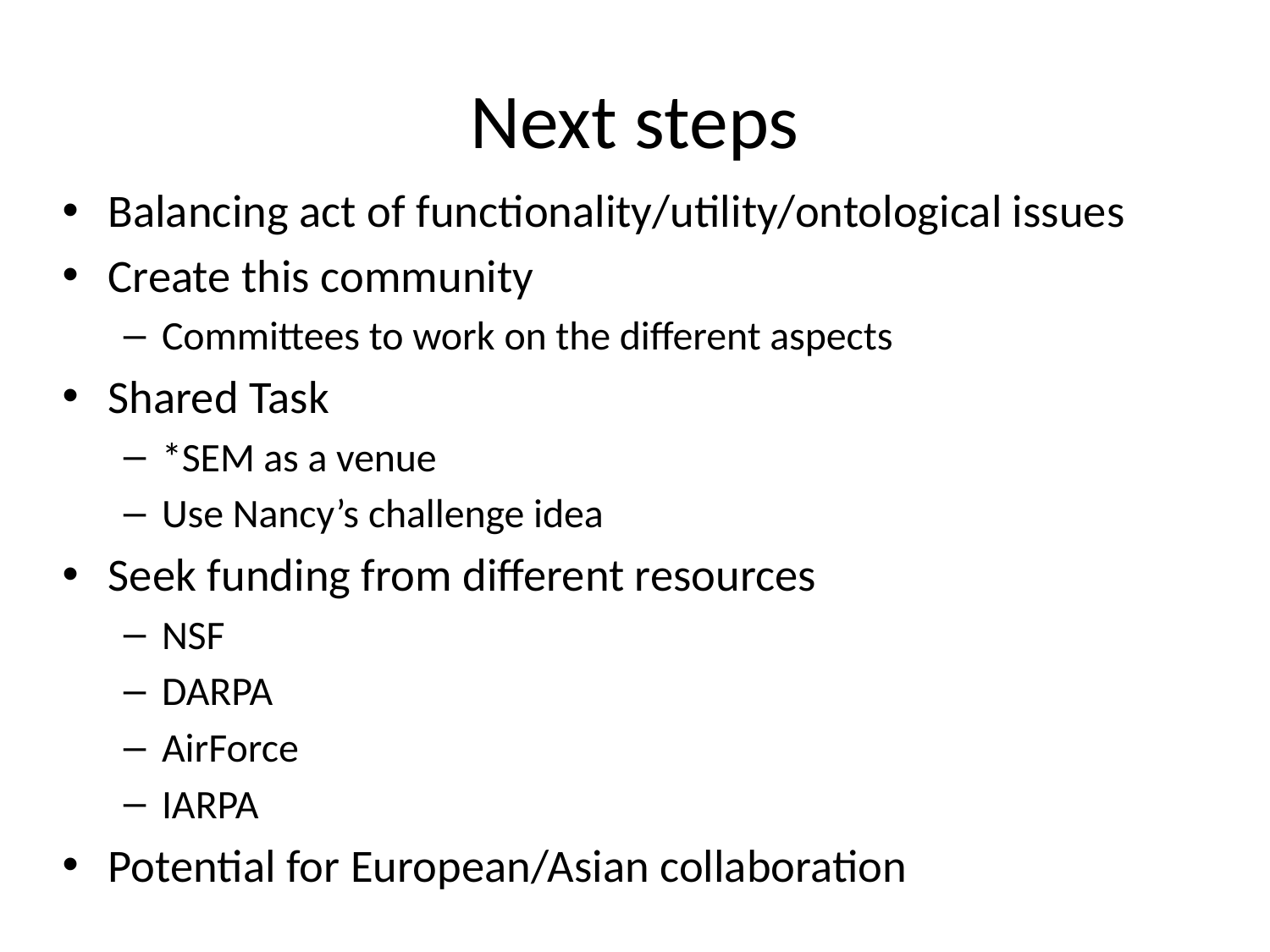

# Next steps
Balancing act of functionality/utility/ontological issues
Create this community
Committees to work on the different aspects
Shared Task
*SEM as a venue
Use Nancy’s challenge idea
Seek funding from different resources
NSF
DARPA
AirForce
IARPA
Potential for European/Asian collaboration